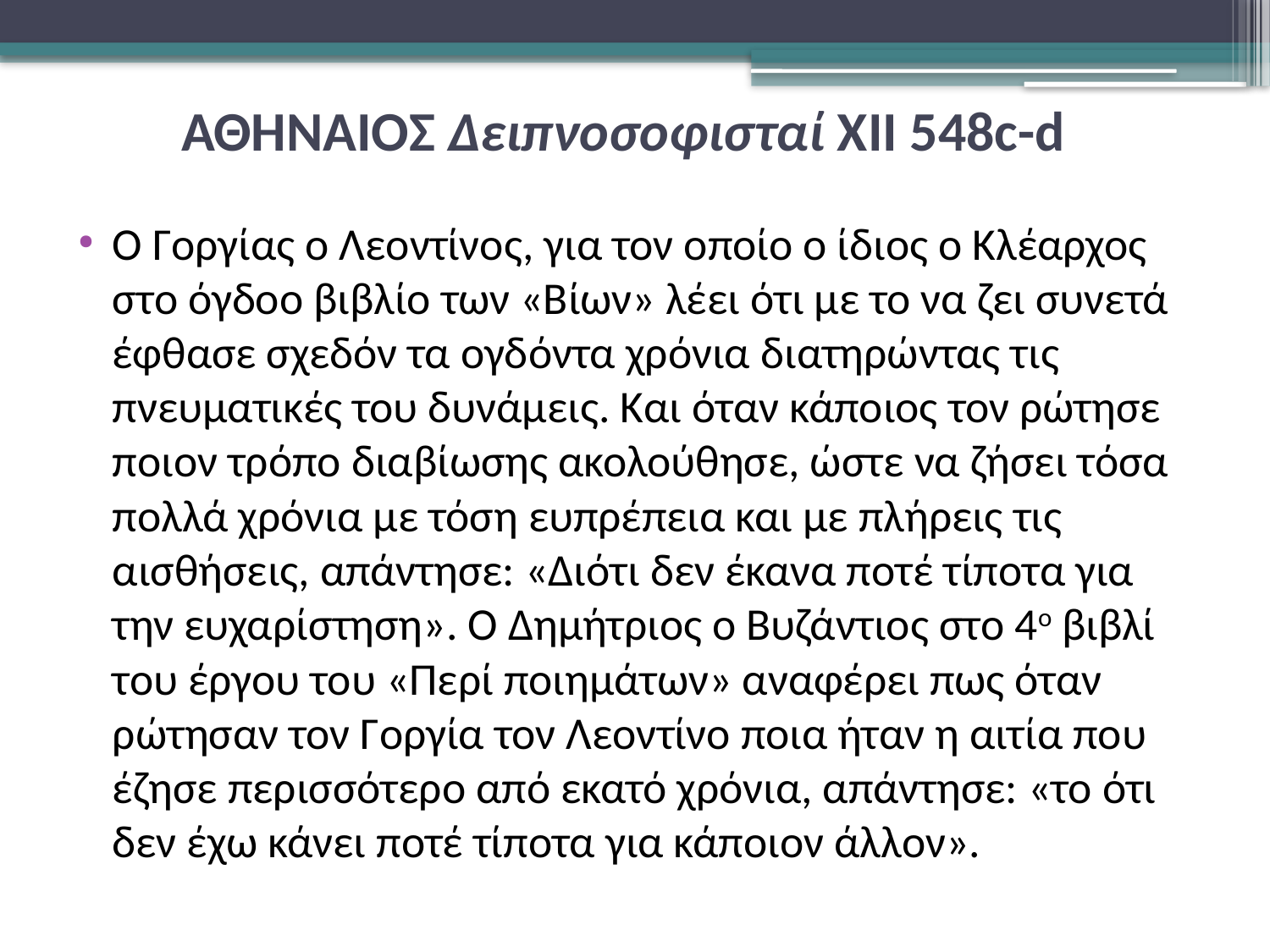

# ΑΘΗΝΑΙΟΣ Δειπνοσοφισταί ΧΙΙ 548c-d
O Γοργίας ο Λεοντίνος, για τον οποίο ο ίδιος ο Κλέαρχος στο όγδοο βιβλίο των «Βίων» λέει ότι με το να ζει συνετά έφθασε σχεδόν τα ογδόντα χρόνια διατηρώντας τις πνευματικές του δυνάμεις. Και όταν κάποιος τον ρώτησε ποιον τρόπο διαβίωσης ακολούθησε, ώστε να ζήσει τόσα πολλά χρόνια με τόση ευπρέπεια και με πλήρεις τις αισθήσεις, απάντησε: «Διότι δεν έκανα ποτέ τίποτα για την ευχαρίστηση». Ο Δημήτριος ο Βυζάντιος στο 4ο βιβλί του έργου του «Περί ποιημάτων» αναφέρει πως όταν ρώτησαν τον Γοργία τον Λεοντίνο ποια ήταν η αιτία που έζησε περισσότερο από εκατό χρόνια, απάντησε: «το ότι δεν έχω κάνει ποτέ τίποτα για κάποιον άλλον».